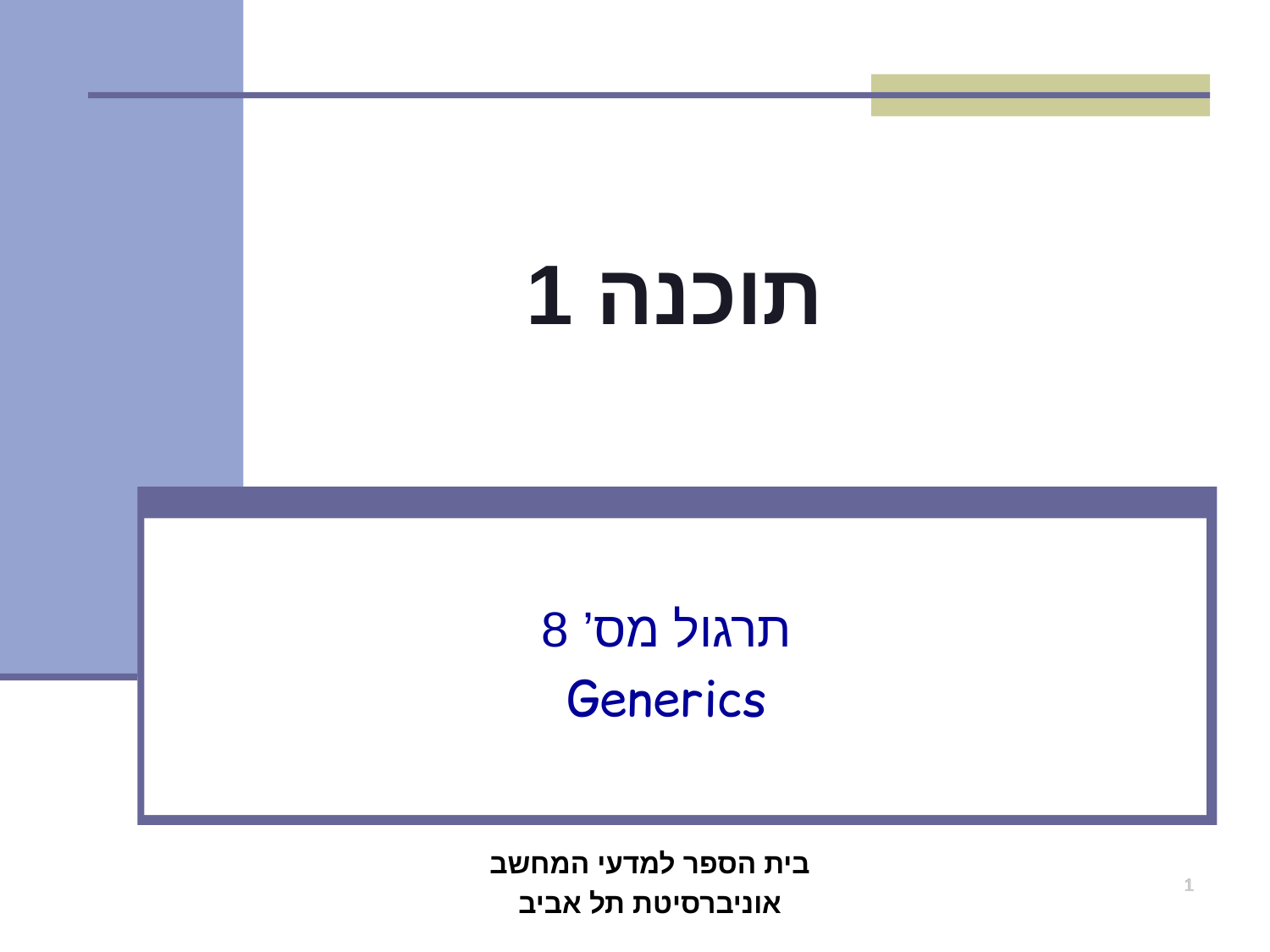

# תוכנה 1
תרגול מס’ 8
Generics
בית הספר למדעי המחשב
אוניברסיטת תל אביב
1
1